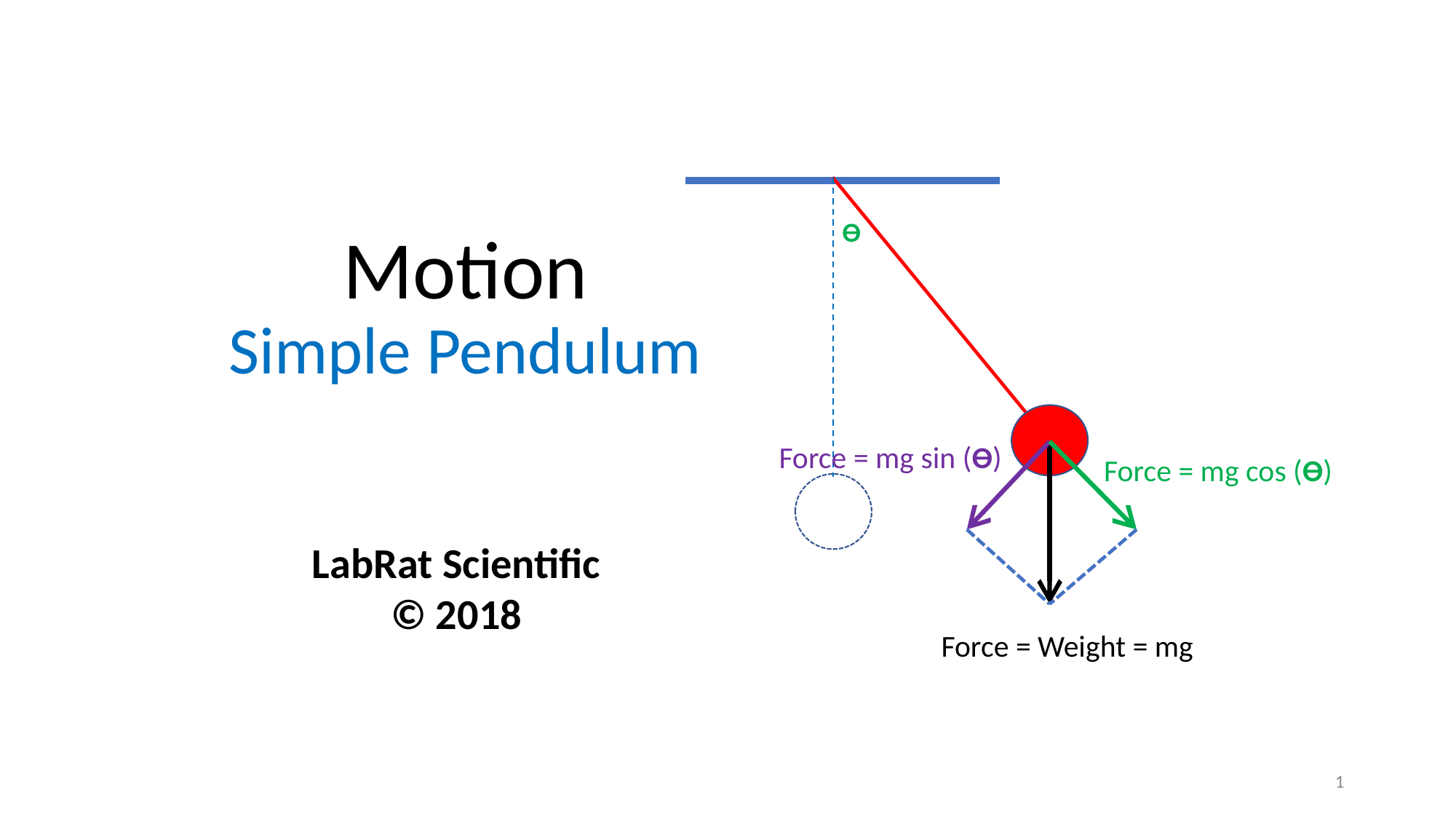

ϴ

Force = mg sin (ϴ)
Force = mg cos (ϴ)

Force = Weight = mg
Motion
Simple Pendulum
LabRat Scientific
© 2018
1